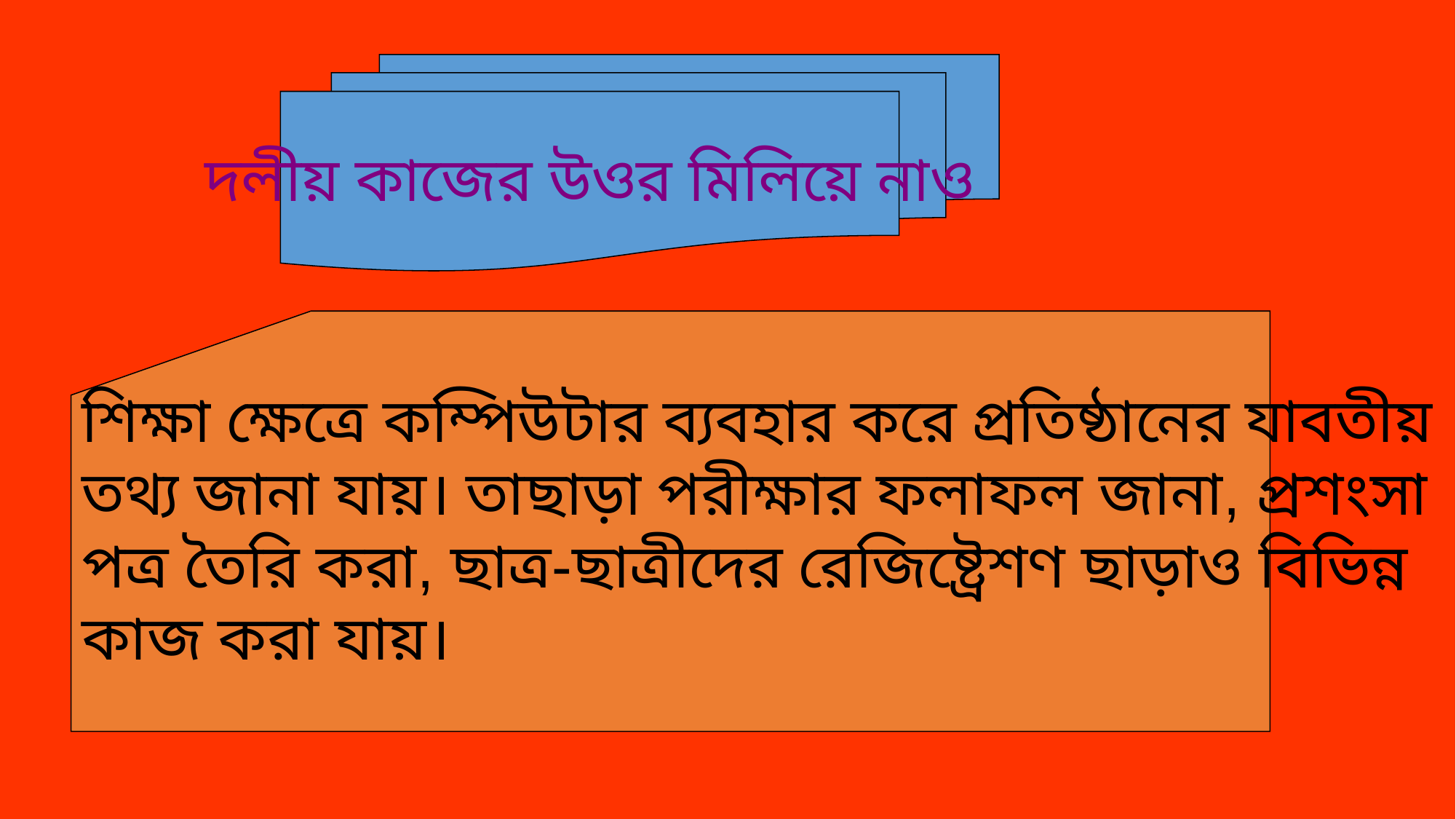

দলীয় কাজের উওর মিলিয়ে নাও
শিক্ষা ক্ষেত্রে কম্পিউটার ব্যবহার করে প্রতিষ্ঠানের যাবতীয়
তথ্য জানা যায়। তাছাড়া পরীক্ষার ফলাফল জানা, প্রশংসা
পত্র তৈরি করা, ছাত্র-ছাত্রীদের রেজিষ্ট্রেশণ ছাড়াও বিভিন্ন
কাজ করা যায়।